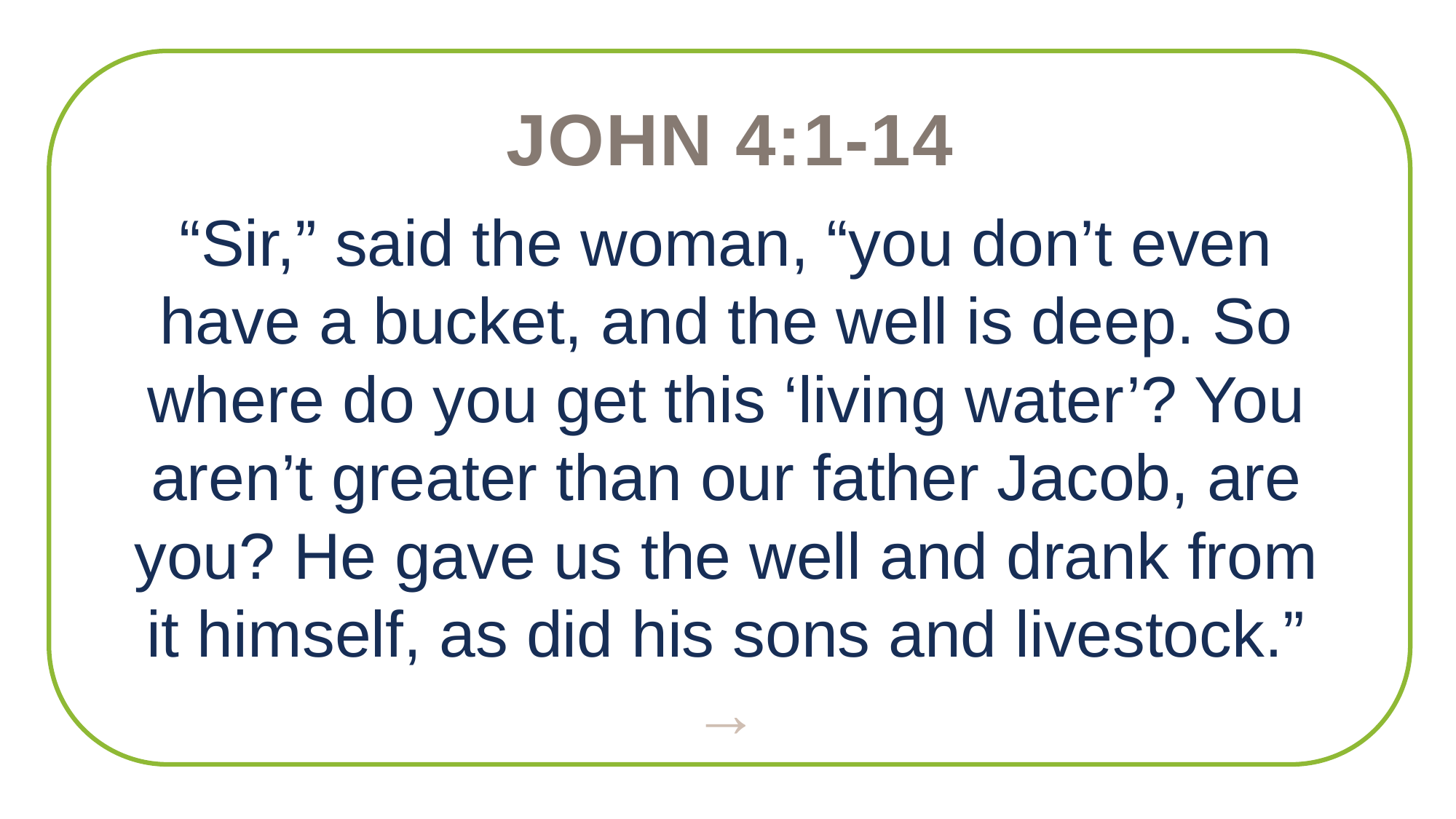

John 4:1-14
“Sir,” said the woman, “you don’t even have a bucket, and the well is deep. So where do you get this ‘living water’? You aren’t greater than our father Jacob, are you? He gave us the well and drank from it himself, as did his sons and livestock.” →